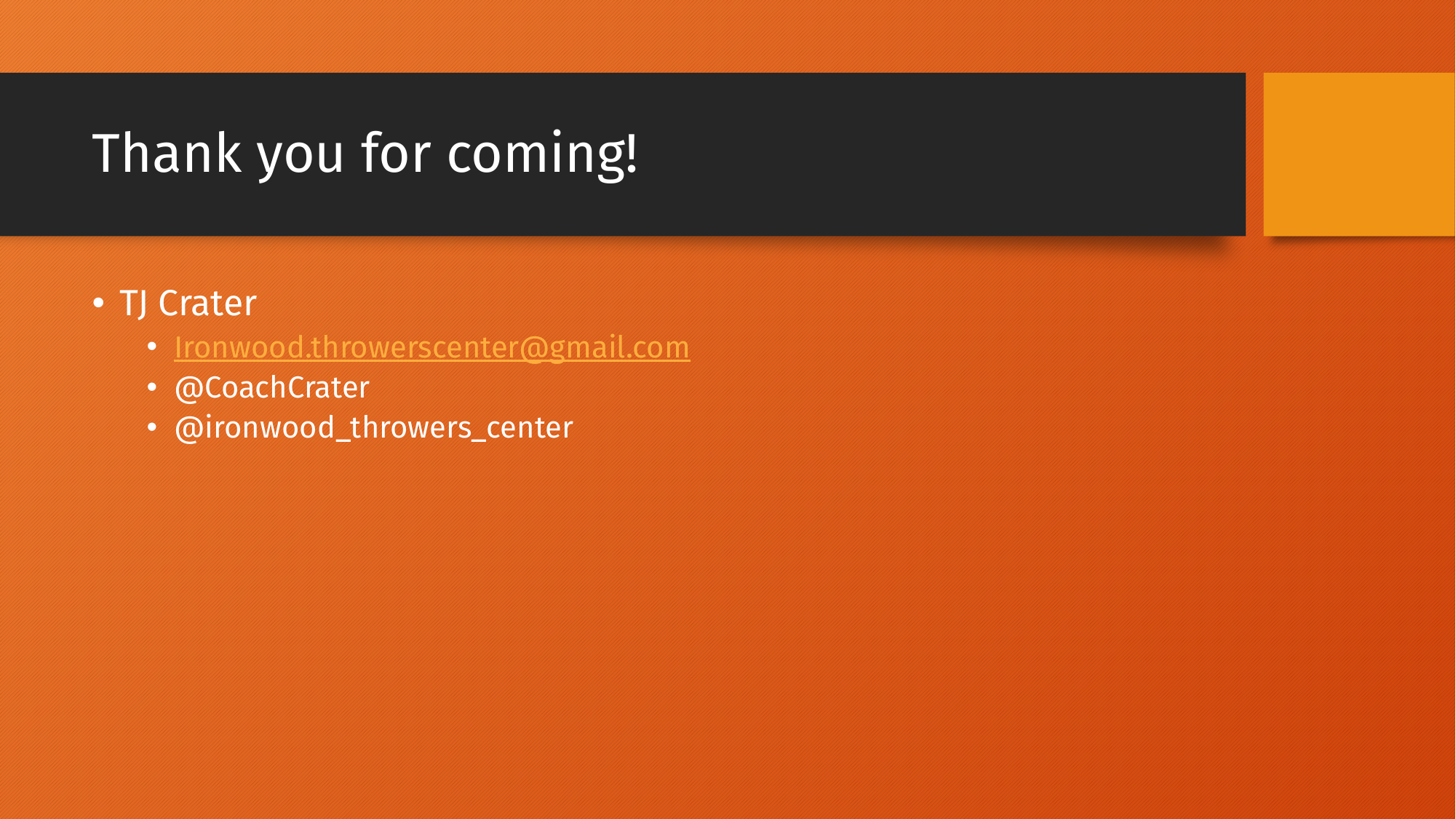

# Thank you for coming!
TJ Crater
Ironwood.throwerscenter@gmail.com
@CoachCrater
@ironwood_throwers_center